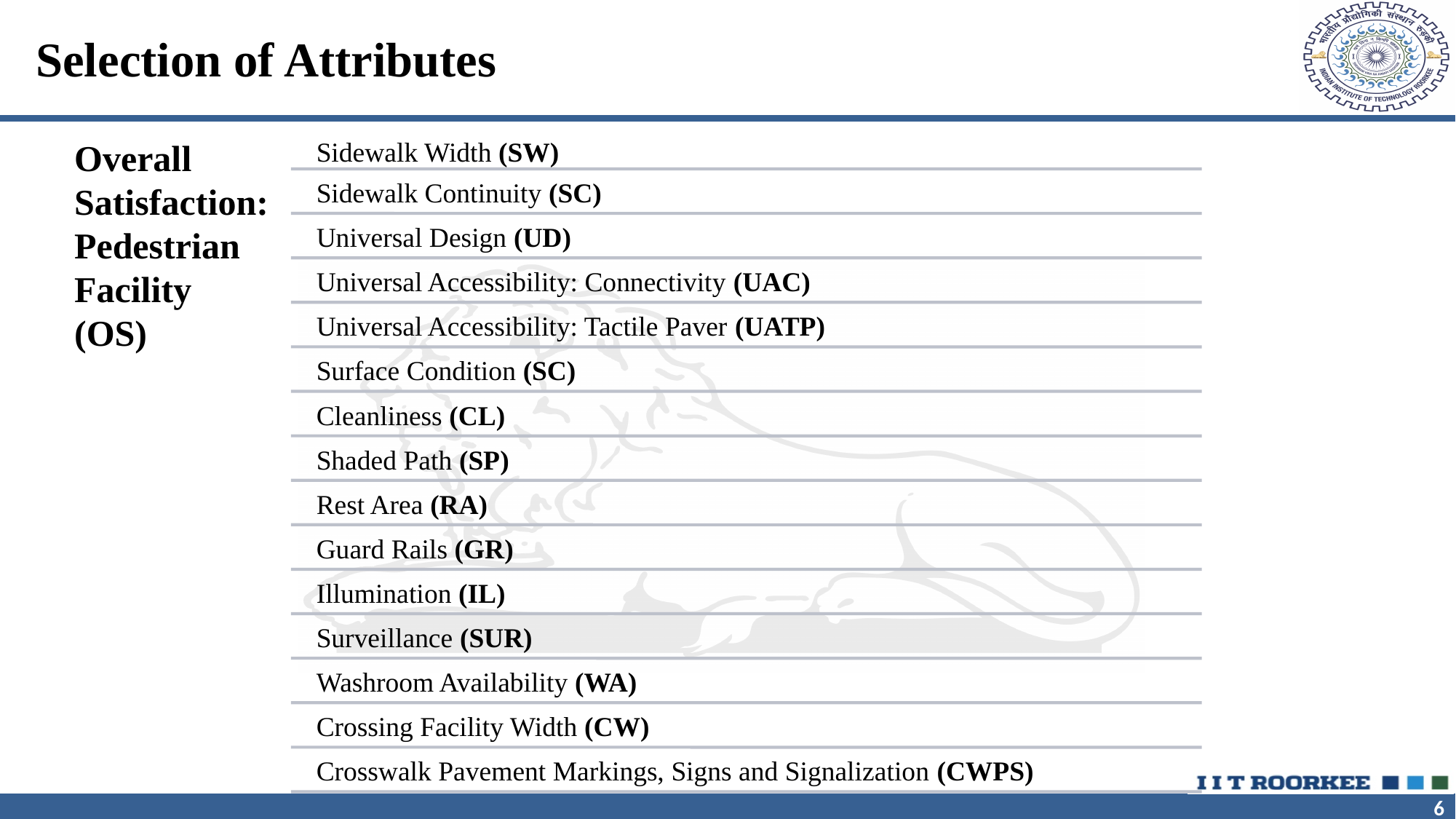

# Selection of Attributes
Overall Satisfaction: Pedestrian Facility
(OS)
Sidewalk Width (SW)
Sidewalk Continuity (SC)
Universal Design (UD)
Universal Accessibility: Connectivity (UAC)
Universal Accessibility: Tactile Paver (UATP)
Surface Condition (SC)
Cleanliness (CL)
Shaded Path (SP)
Rest Area (RA)
Guard Rails (GR)
Illumination (IL)
Surveillance (SUR)
Washroom Availability (WA)
Crossing Facility Width (CW)
Crosswalk Pavement Markings, Signs and Signalization (CWPS)